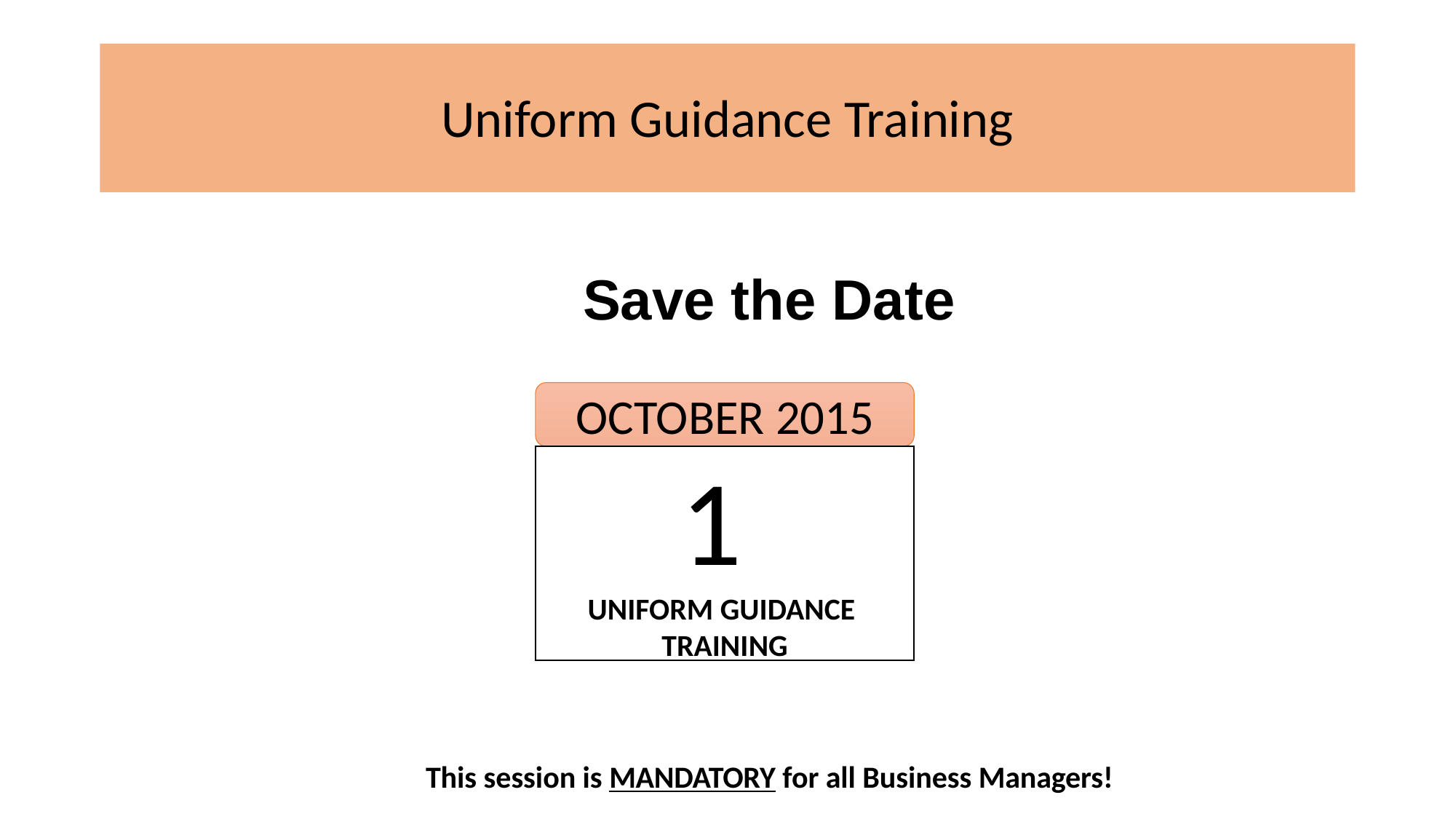

# Uniform Guidance Training

Save the Date

This session is MANDATORY for all Business Managers!

OCTOBER 2015
1
UNIFORM GUIDANCE
TRAINING